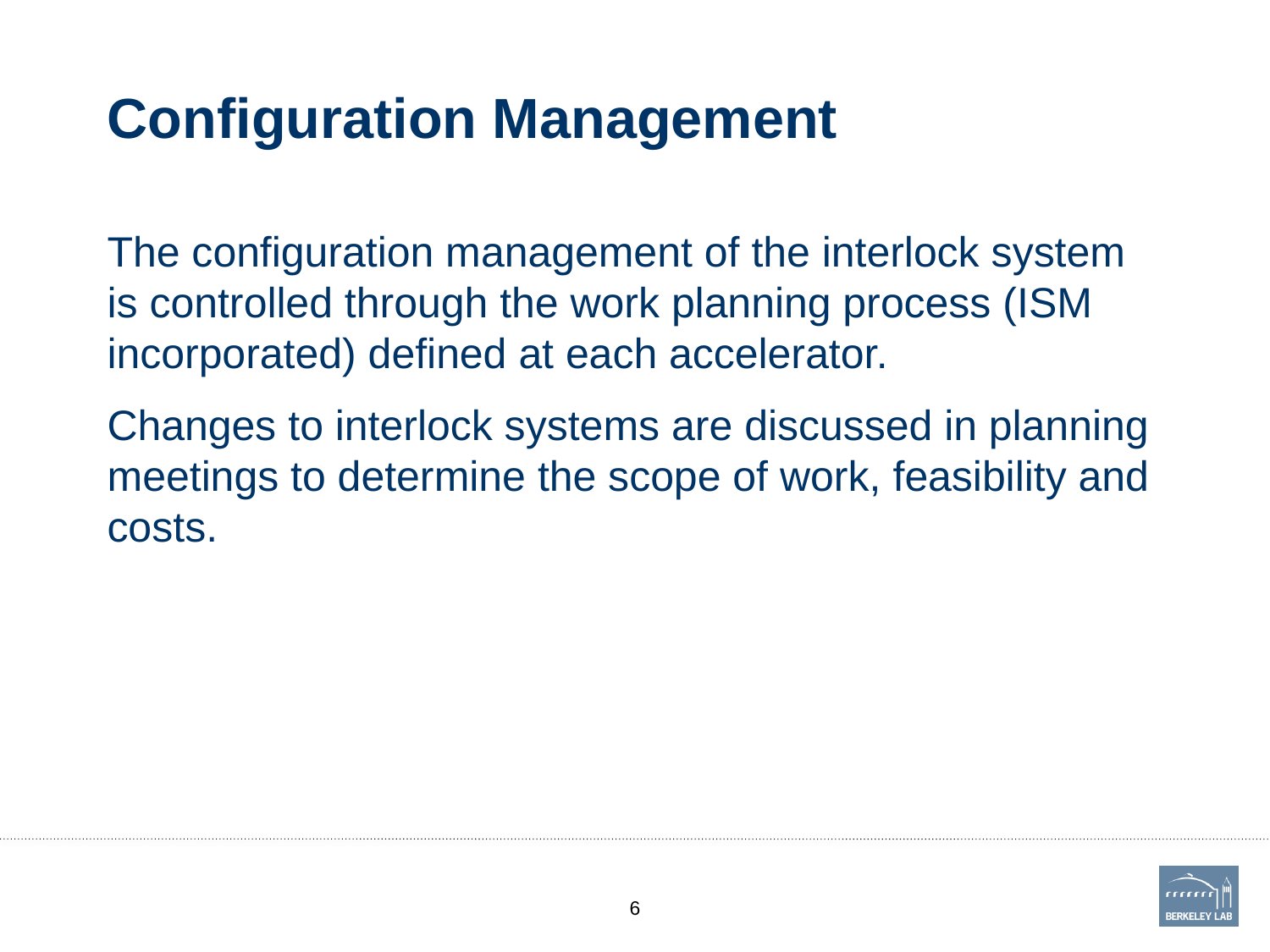

# Configuration Management
The configuration management of the interlock system is controlled through the work planning process (ISM incorporated) defined at each accelerator.
Changes to interlock systems are discussed in planning meetings to determine the scope of work, feasibility and costs.

6